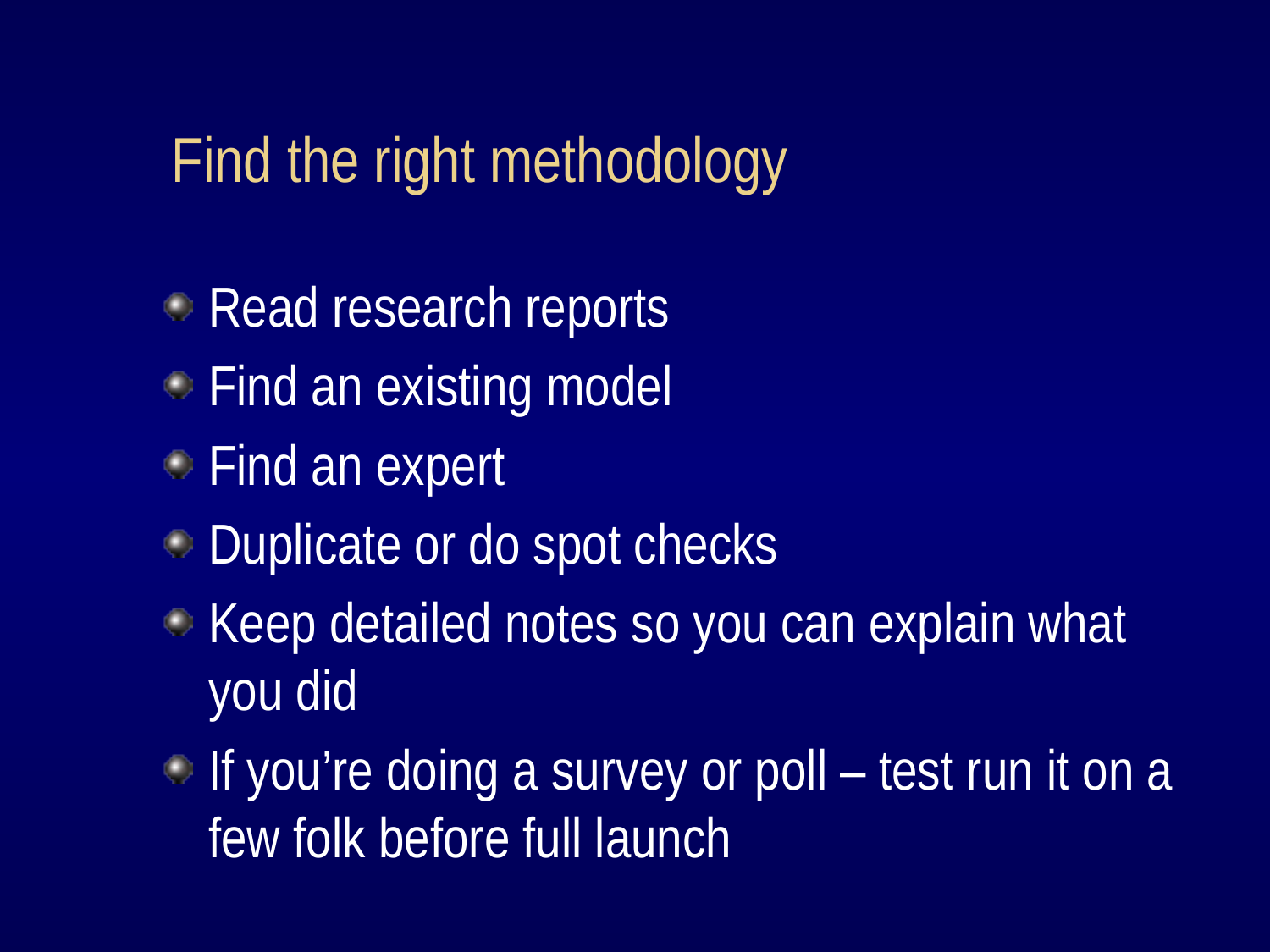

# Find the right methodology
Read research reports
Find an existing model
Find an expert
Duplicate or do spot checks
Keep detailed notes so you can explain what you did
If you’re doing a survey or poll – test run it on a few folk before full launch